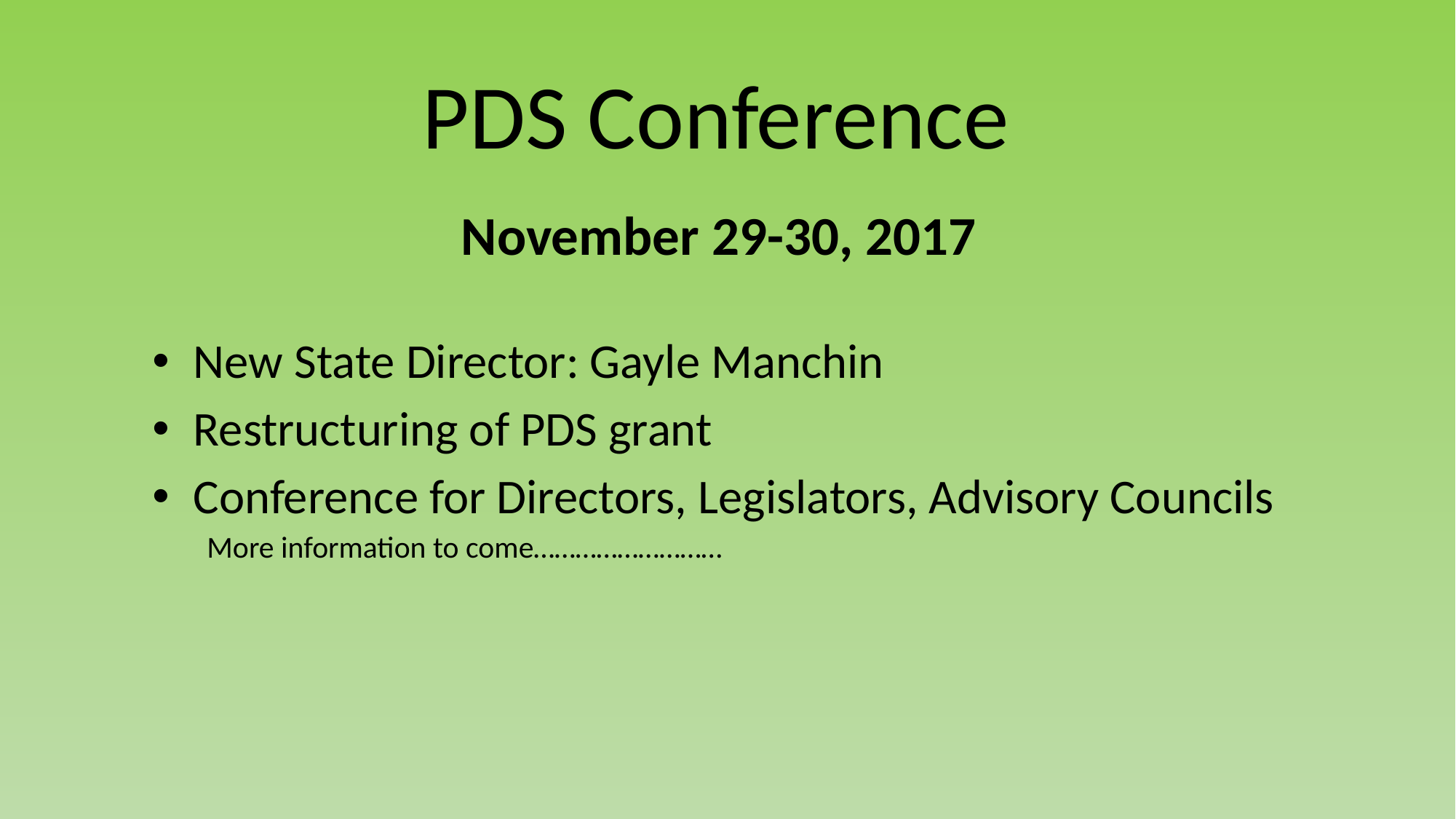

# PDS Conference
November 29-30, 2017

New State Director: Gayle Manchin
Restructuring of PDS grant
Conference for Directors, Legislators, Advisory Councils
More information to come………………………